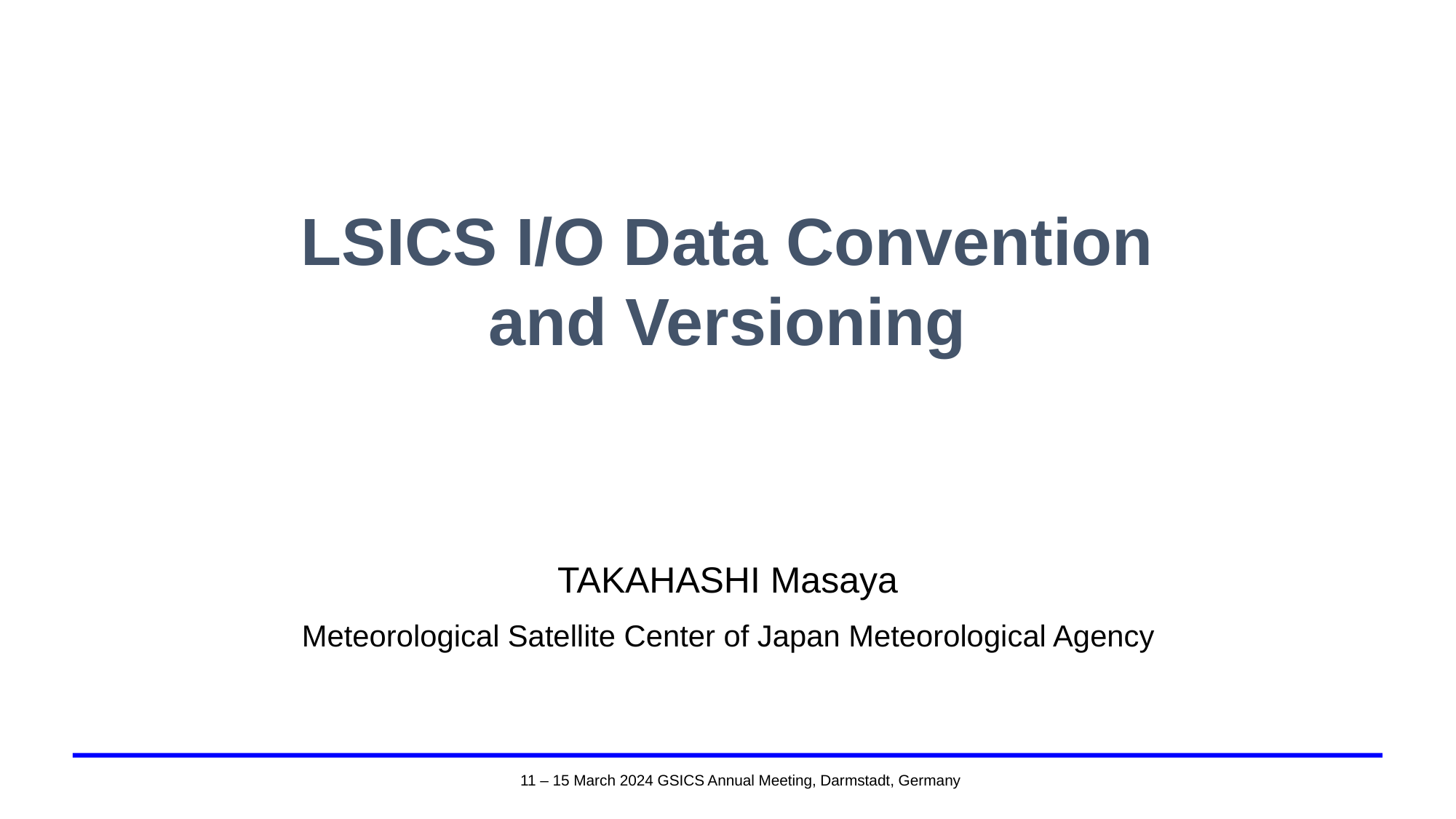

# LSICS I/O Data Convention and Versioning

TAKAHASHI Masaya

Meteorological Satellite Center of Japan Meteorological Agency